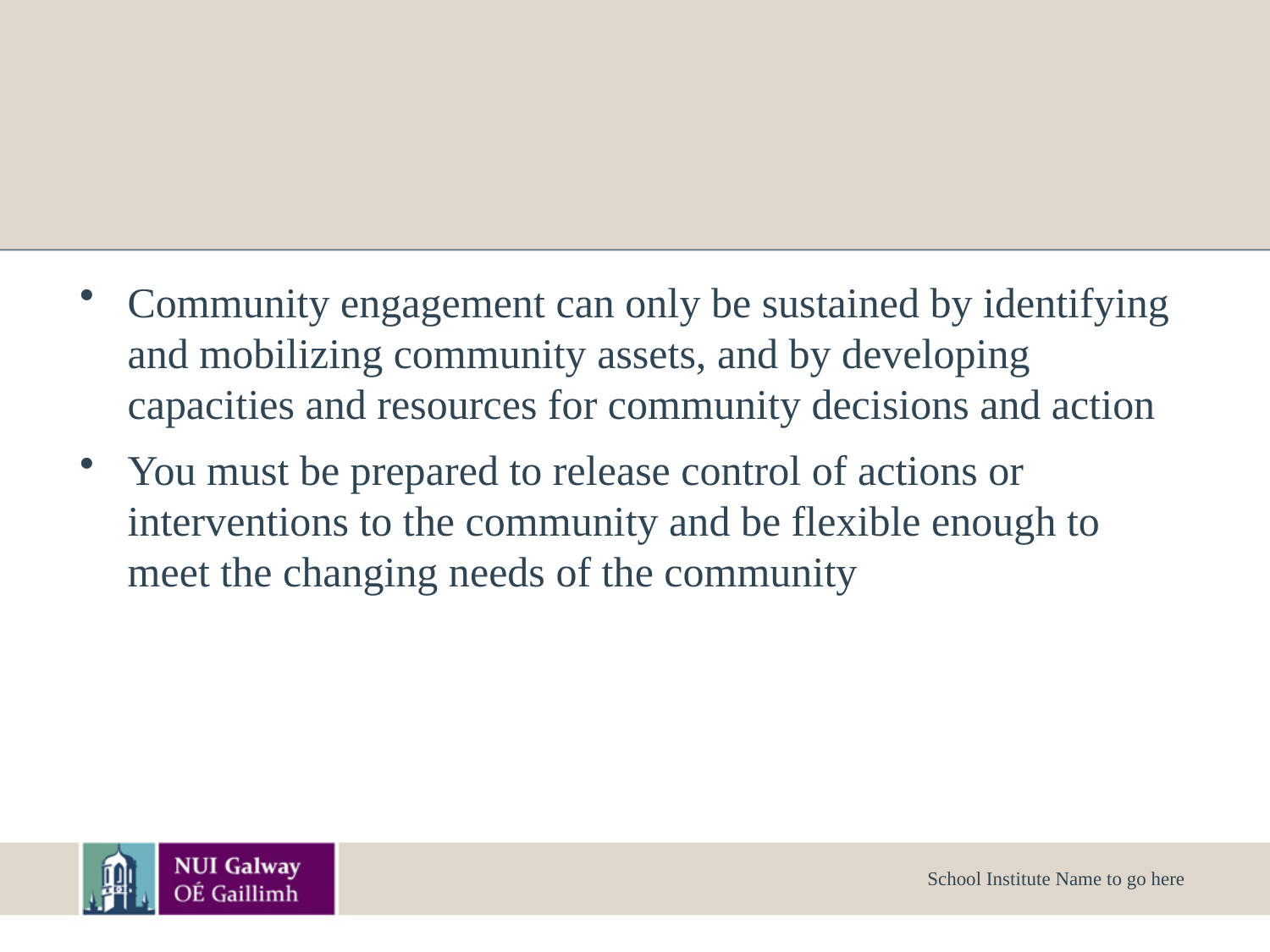

#
Community engagement can only be sustained by identifying and mobilizing community assets, and by developing capacities and resources for community decisions and action
You must be prepared to release control of actions or interventions to the community and be flexible enough to meet the changing needs of the community
School Institute Name to go here